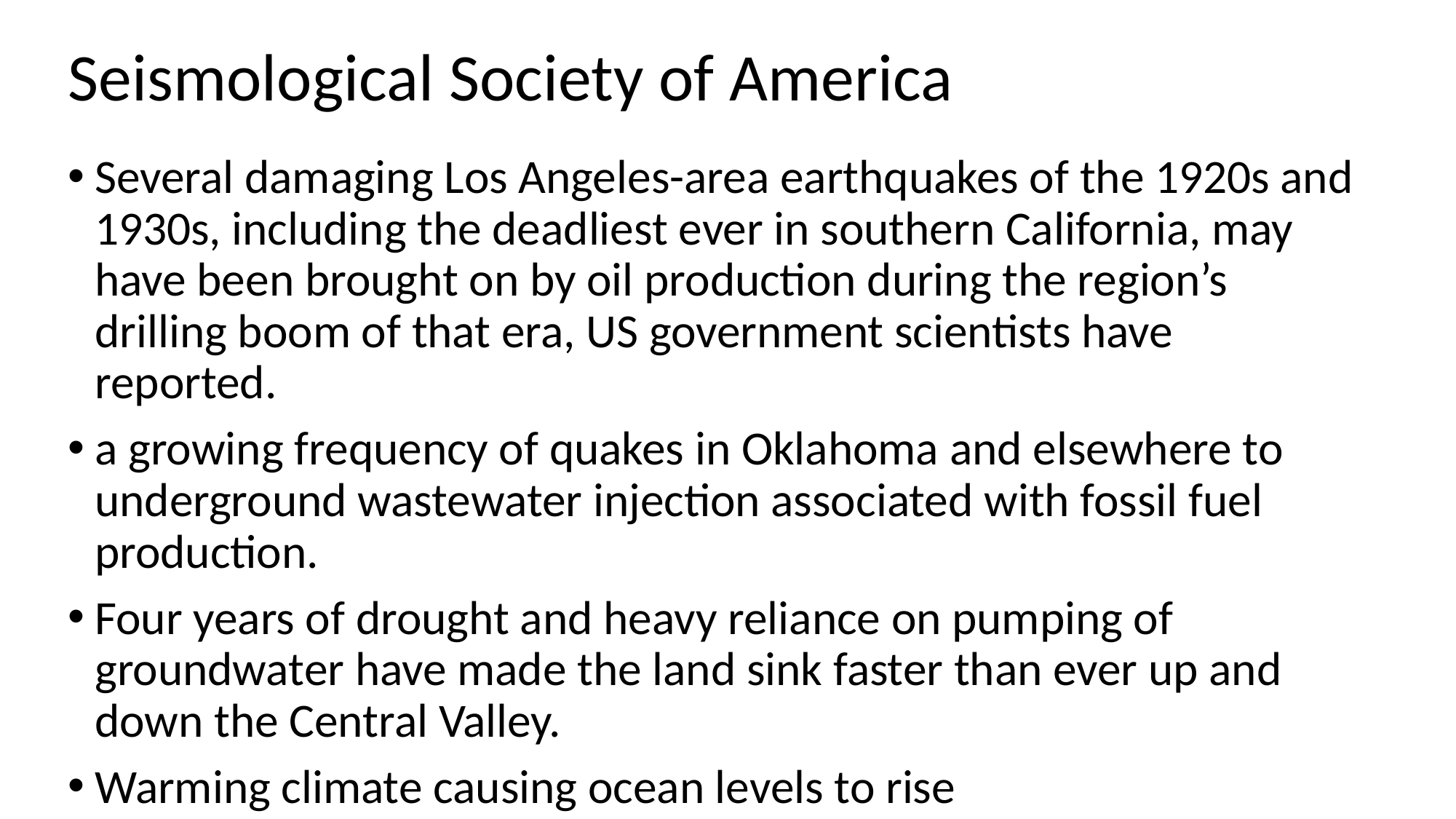

# Seismological Society of America
Several damaging Los Angeles-area earthquakes of the 1920s and 1930s, including the deadliest ever in southern California, may have been brought on by oil production during the region’s drilling boom of that era, US government scientists have reported.
a growing frequency of quakes in Oklahoma and elsewhere to underground wastewater injection associated with fossil fuel production.
Four years of drought and heavy reliance on pumping of groundwater have made the land sink faster than ever up and down the Central Valley.
Warming climate causing ocean levels to rise